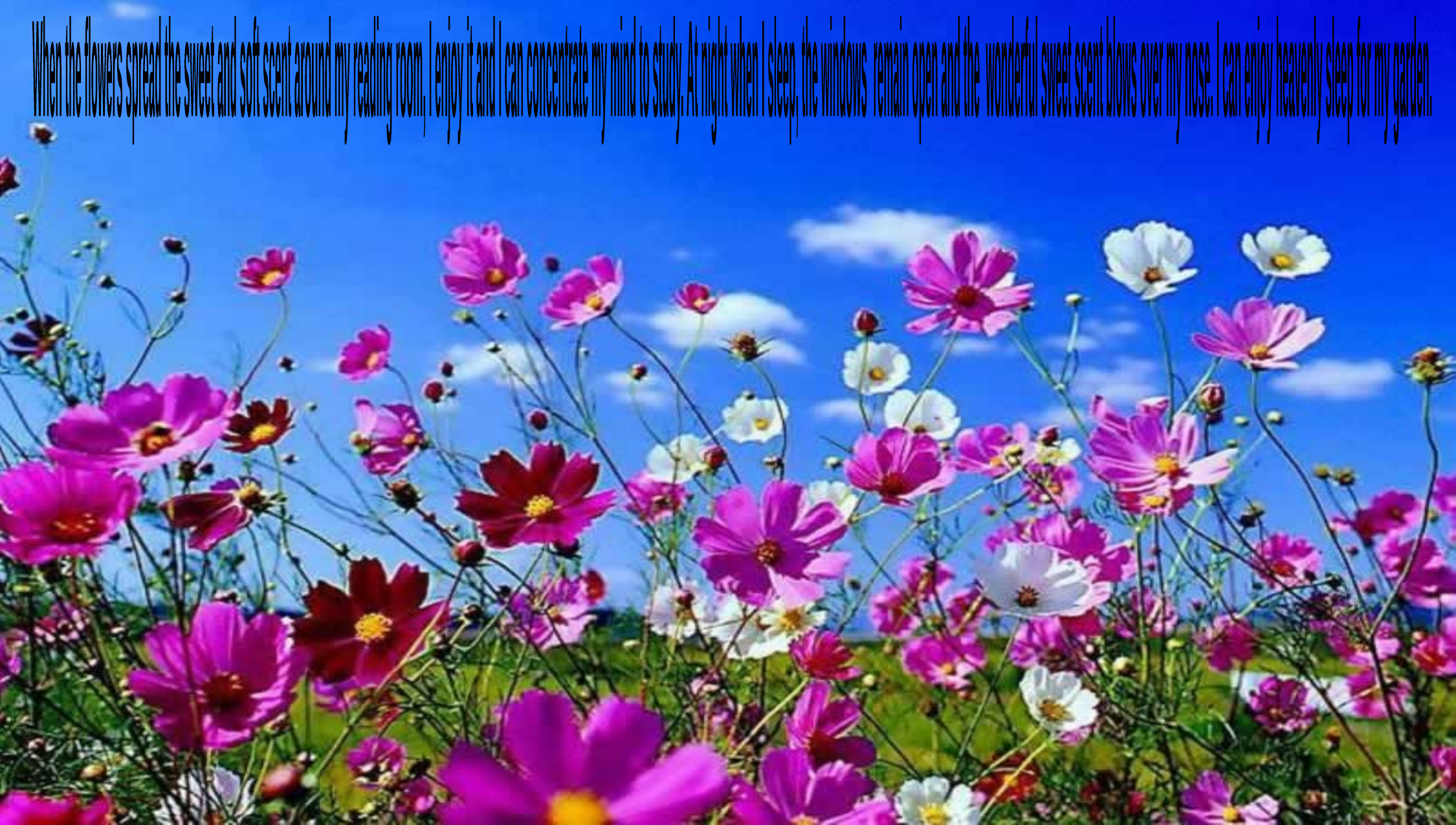

When the flowers spread the sweet and soft scent around my reading room, I enjoy it and I can concentrate my mind to study. At night when I sleep, the windows  remain open and the  wonderful sweet scent blows over my nose. I can enjoy heavenly sleep for my garden.